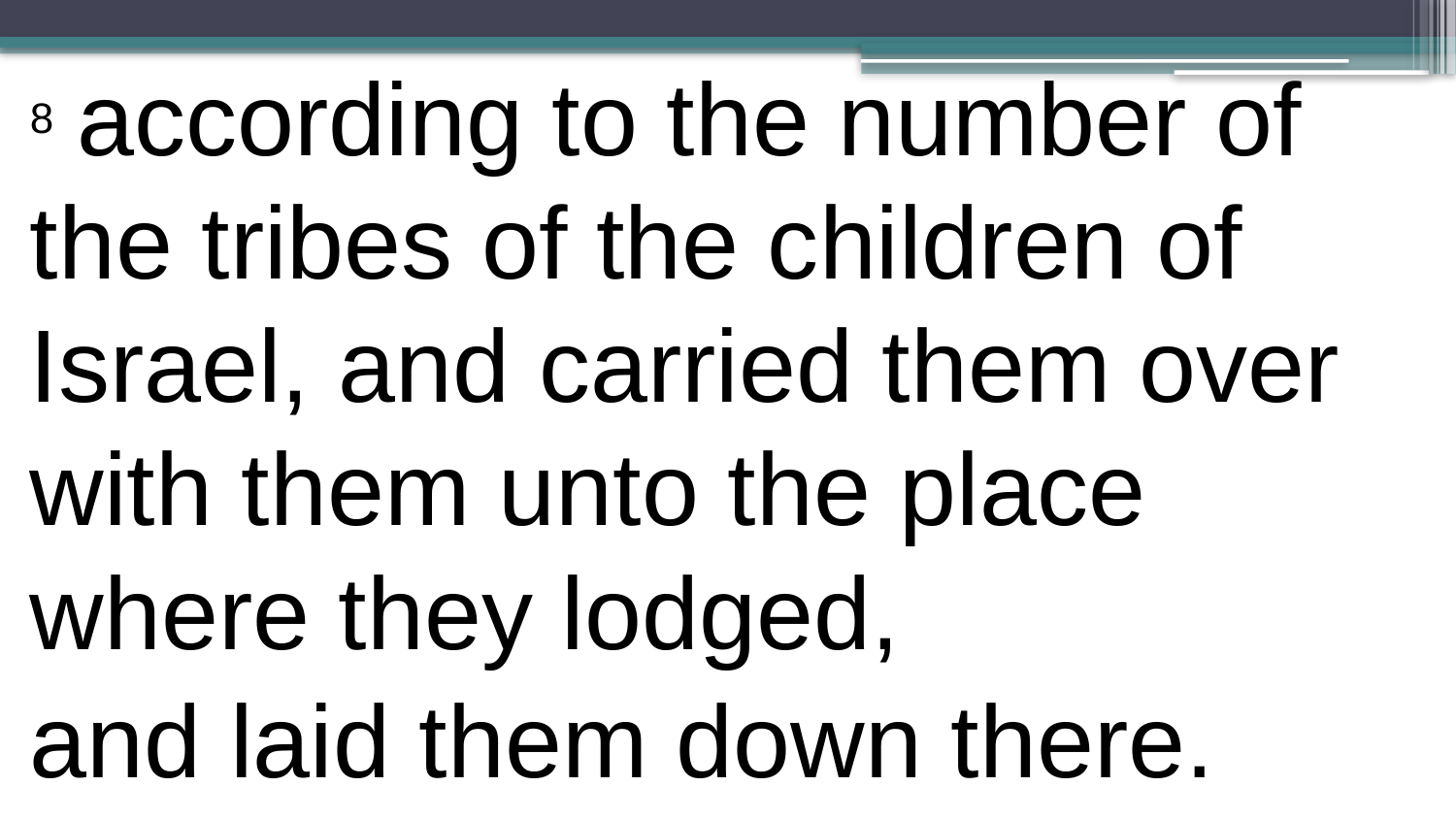

8  according to the number of the tribes of the children of Israel, and carried them over with them unto the place where they lodged,
and laid them down there.